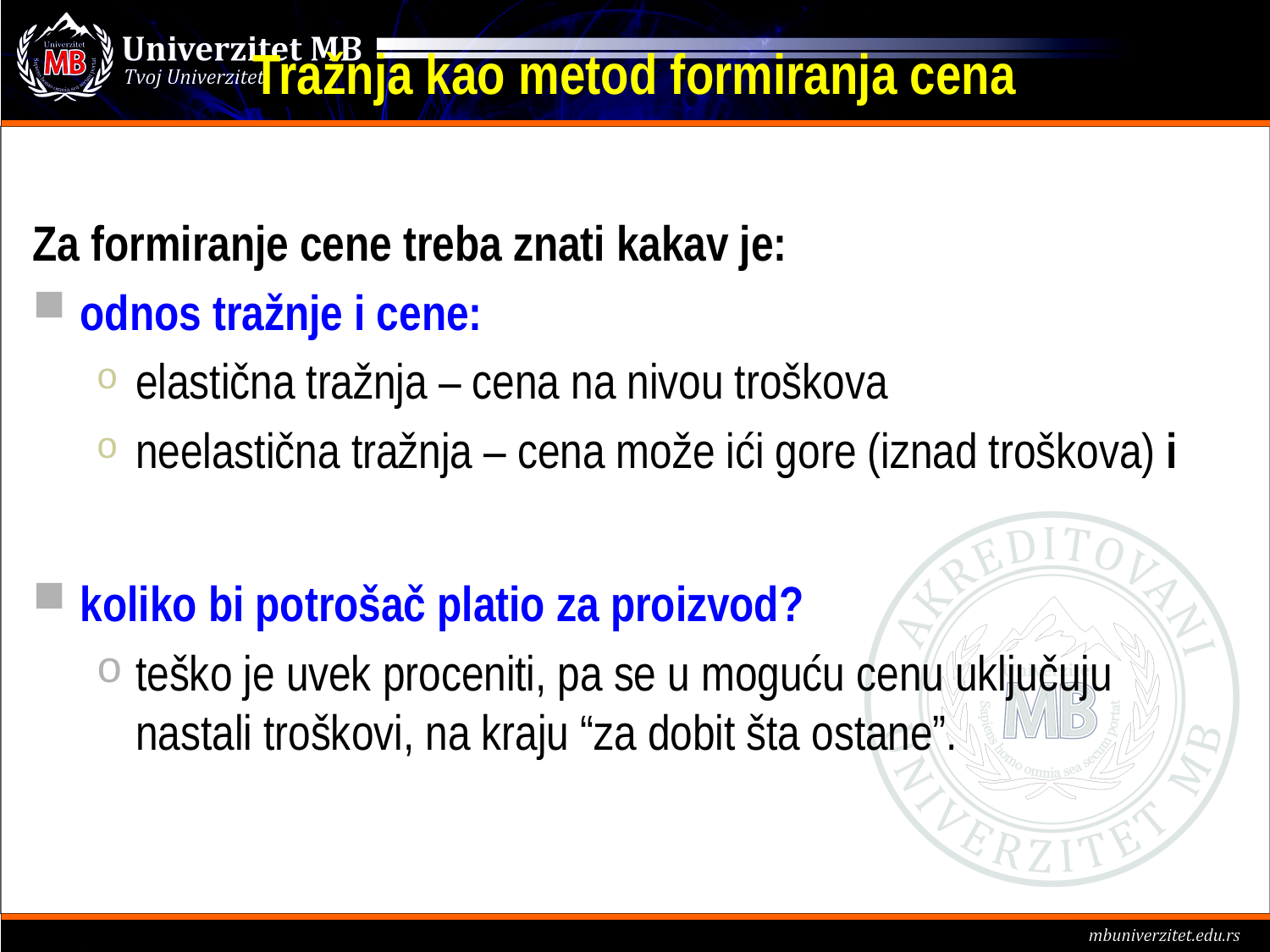

# Tražnja kao metod formiranja cena

Za formiranje cene treba znati kakav je:
odnos tražnje i cene:
elastična tražnja – cena na nivou troškova
neelastična tražnja – cena može ići gore (iznad troškova) i

koliko bi potrošač platio za proizvod?
teško je uvek proceniti, pa se u moguću cenu uključuju nastali troškovi, na kraju “za dobit šta ostane”.